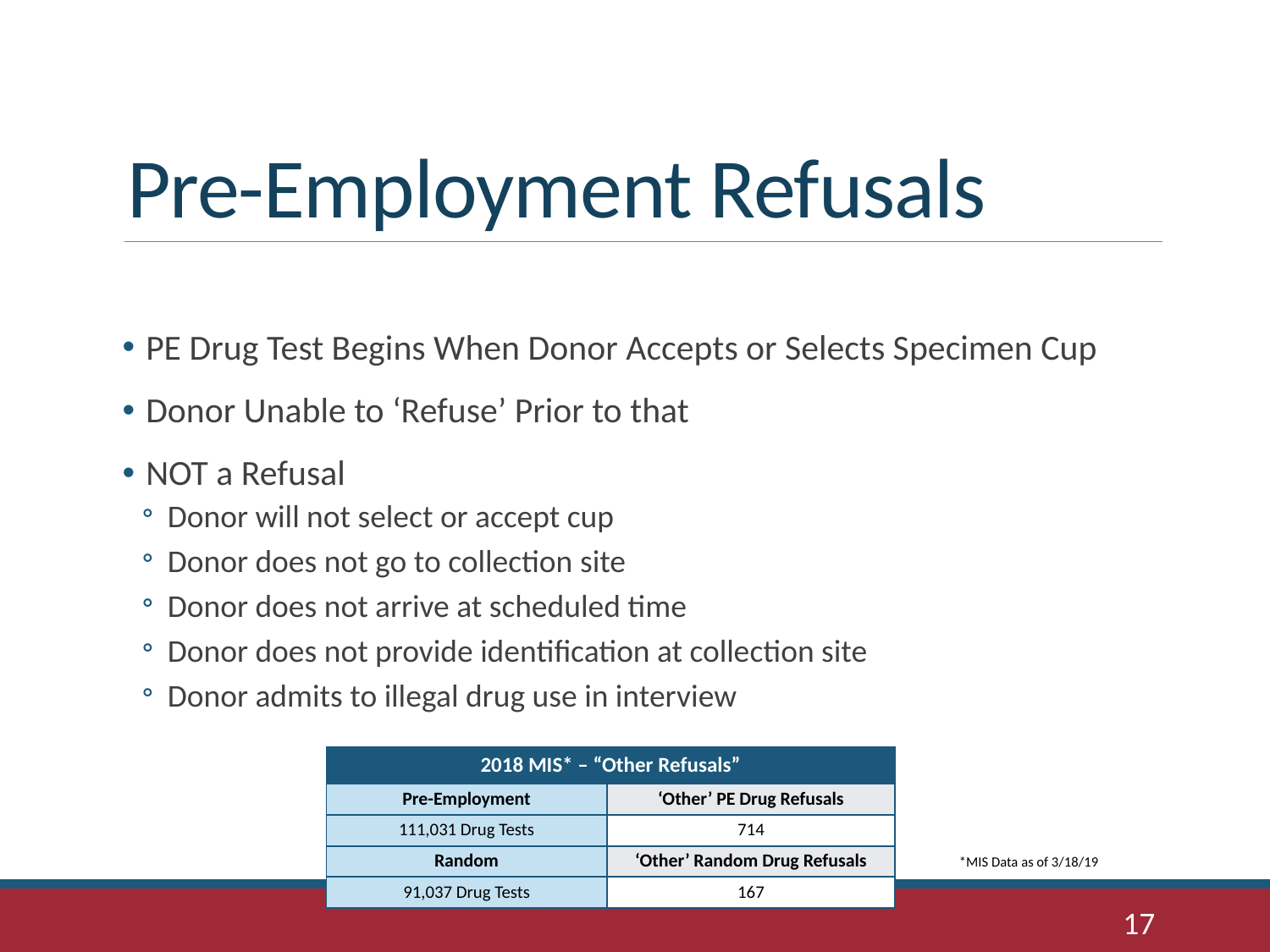

# Pre-Employment Refusals

PE Drug Test Begins When Donor Accepts or Selects Specimen Cup
Donor Unable to ‘Refuse’ Prior to that
NOT a Refusal
Donor will not select or accept cup
Donor does not go to collection site
Donor does not arrive at scheduled time
Donor does not provide identification at collection site
Donor admits to illegal drug use in interview

| 2018 MIS\* – “Other Refusals” |  |
| --- | --- |
| Pre-Employment | ‘Other’ PE Drug Refusals |
| 111,031 Drug Tests | 714 |
| Random | ‘Other’ Random Drug Refusals |
| 91,037 Drug Tests | 167 |
*MIS Data as of 3/18/19
17